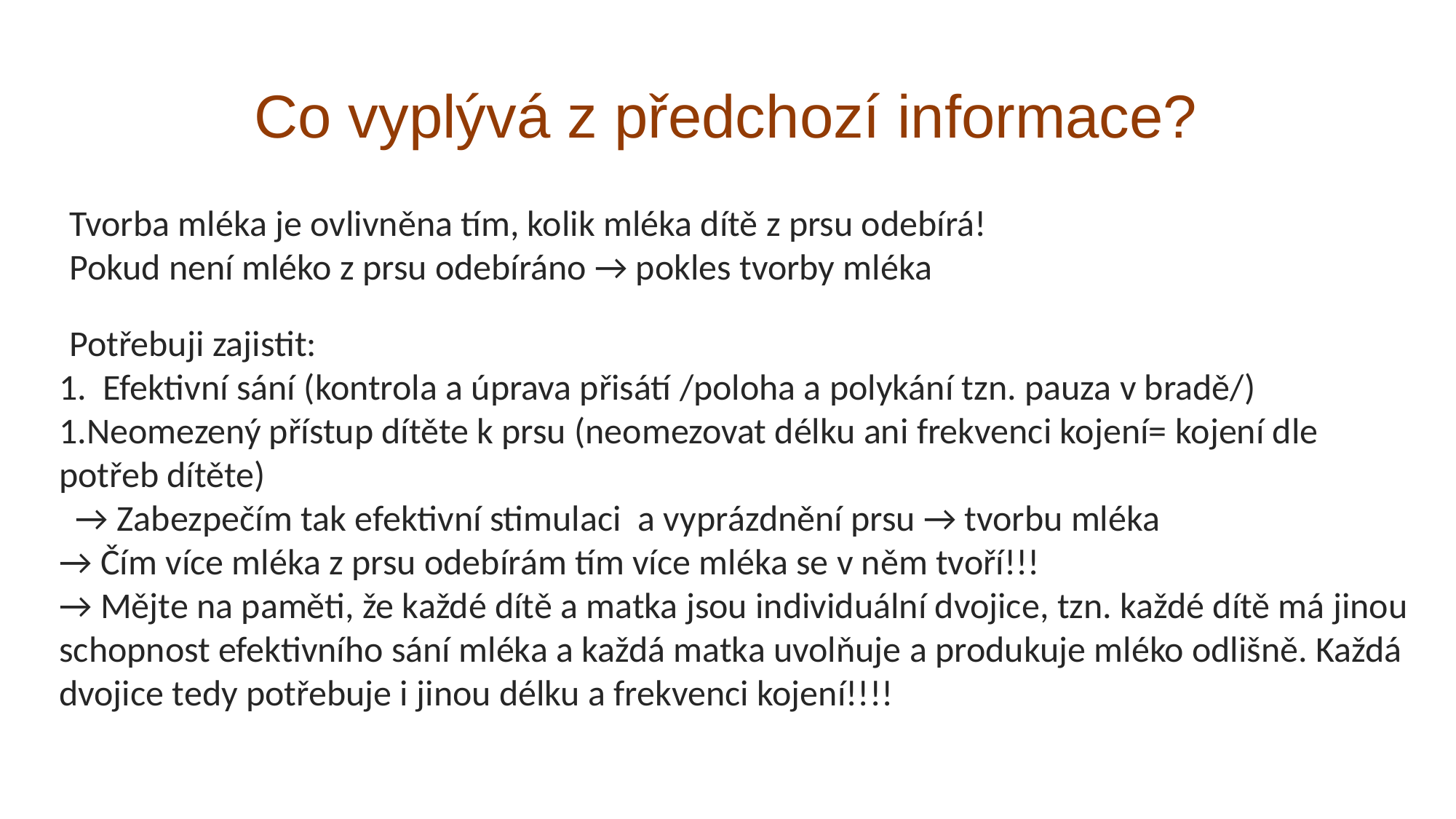

Co vyplývá z předchozí informace?

Tvorba mléka je ovlivněna tím, kolik mléka dítě z prsu odebírá!
Pokud není mléko z prsu odebíráno → pokles tvorby mléka

Potřebuji zajistit:
1.  Efektivní sání (kontrola a úprava přisátí /poloha a polykání tzn. pauza v bradě/)
Neomezený přístup dítěte k prsu (neomezovat délku ani frekvenci kojení= kojení dle potřeb dítěte)
  → Zabezpečím tak efektivní stimulaci  a vyprázdnění prsu → tvorbu mléka
→ Čím více mléka z prsu odebírám tím více mléka se v něm tvoří!!!
→ Mějte na paměti, že každé dítě a matka jsou individuální dvojice, tzn. každé dítě má jinou schopnost efektivního sání mléka a každá matka uvolňuje a produkuje mléko odlišně. Každá dvojice tedy potřebuje i jinou délku a frekvenci kojení!!!!